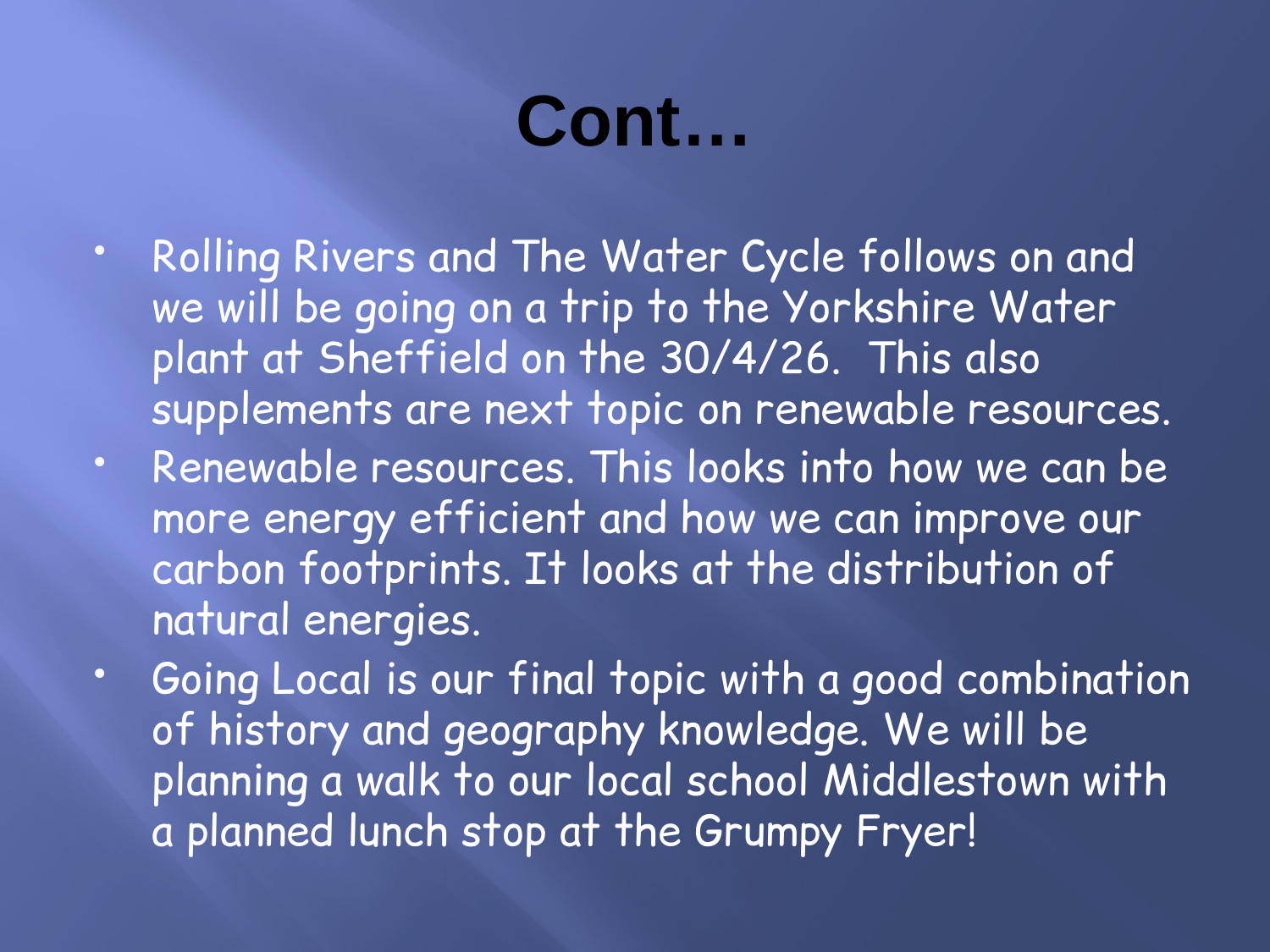

# Cont…
Rolling Rivers and The Water Cycle follows on and we will be going on a trip to the Yorkshire Water plant at Sheffield on the 30/4/26.  This also supplements are next topic on renewable resources.
Renewable resources. This looks into how we can be more energy efficient and how we can improve our carbon footprints. It looks at the distribution of natural energies.
Going Local is our final topic with a good combination of history and geography knowledge. We will be planning a walk to our local school Middlestown with a planned lunch stop at the Grumpy Fryer!